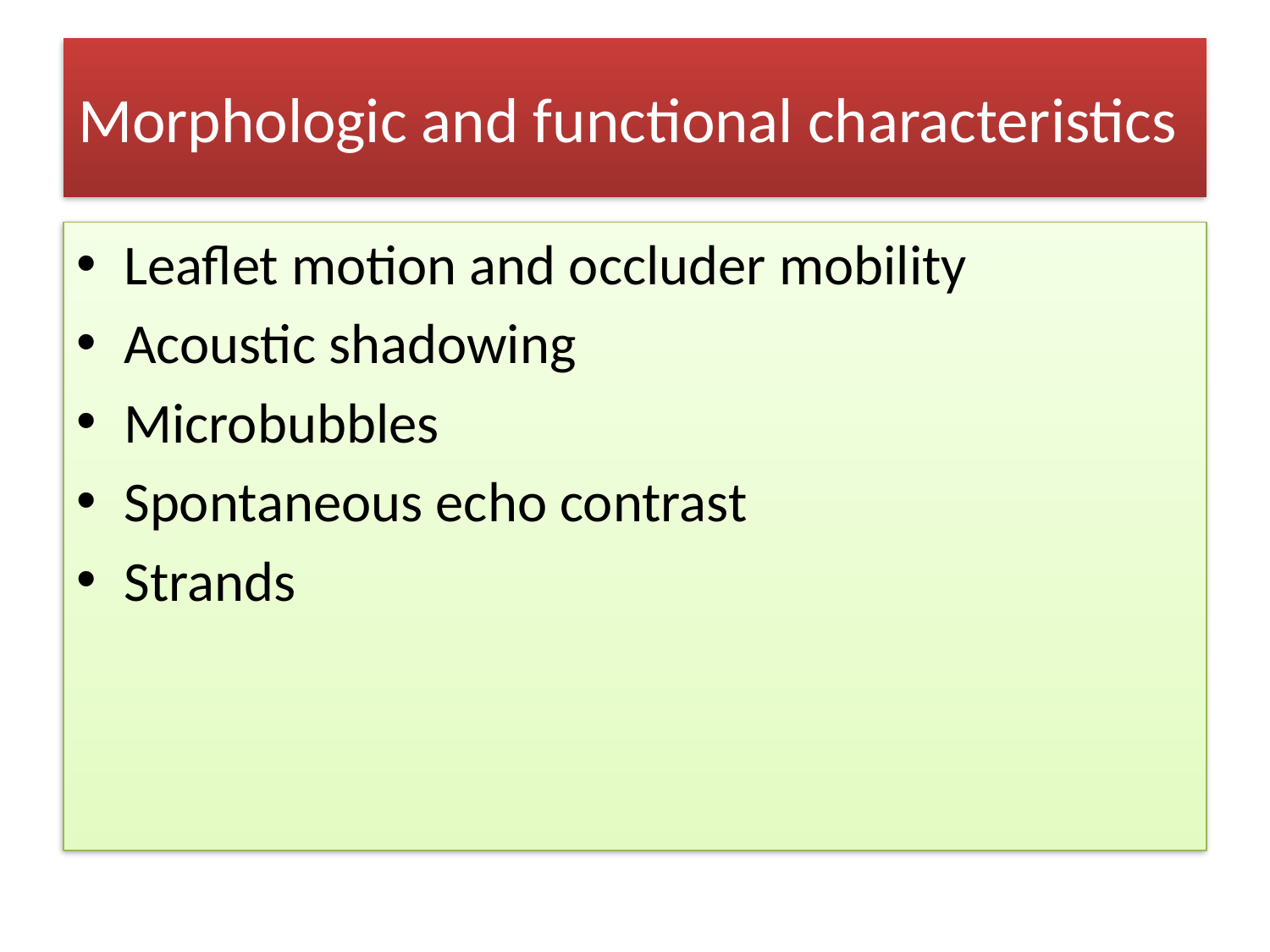

# Morphologic and functional characteristics
Leaflet motion and occluder mobility
Acoustic shadowing
Microbubbles
Spontaneous echo contrast
Strands